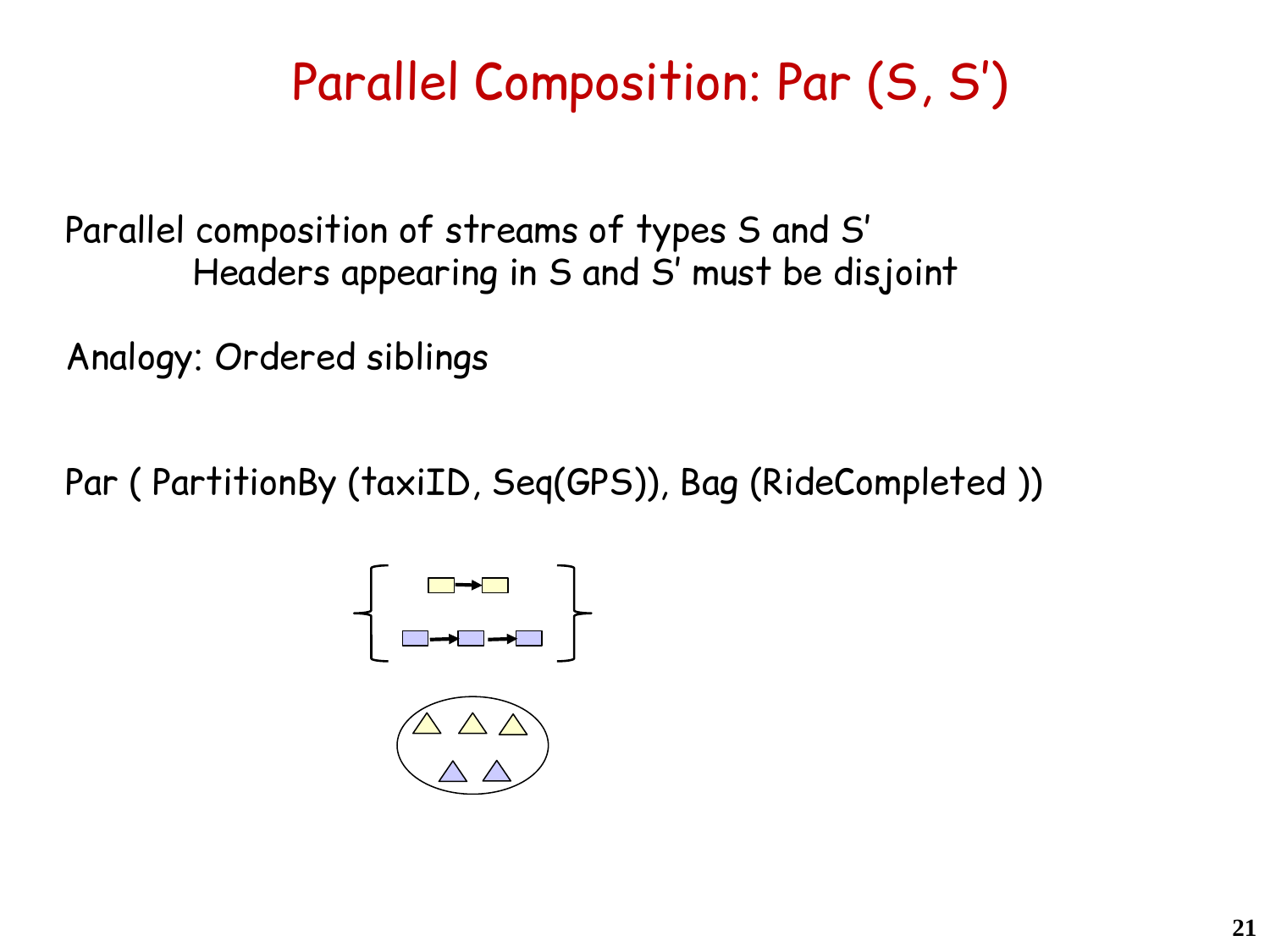

# Parallel Composition: Par (S, S’)
Parallel composition of streams of types S and S’
	Headers appearing in S and S’ must be disjoint

Analogy: Ordered siblings
 Par ( PartitionBy (taxiID, Seq(GPS)), Bag (RideCompleted ))

21